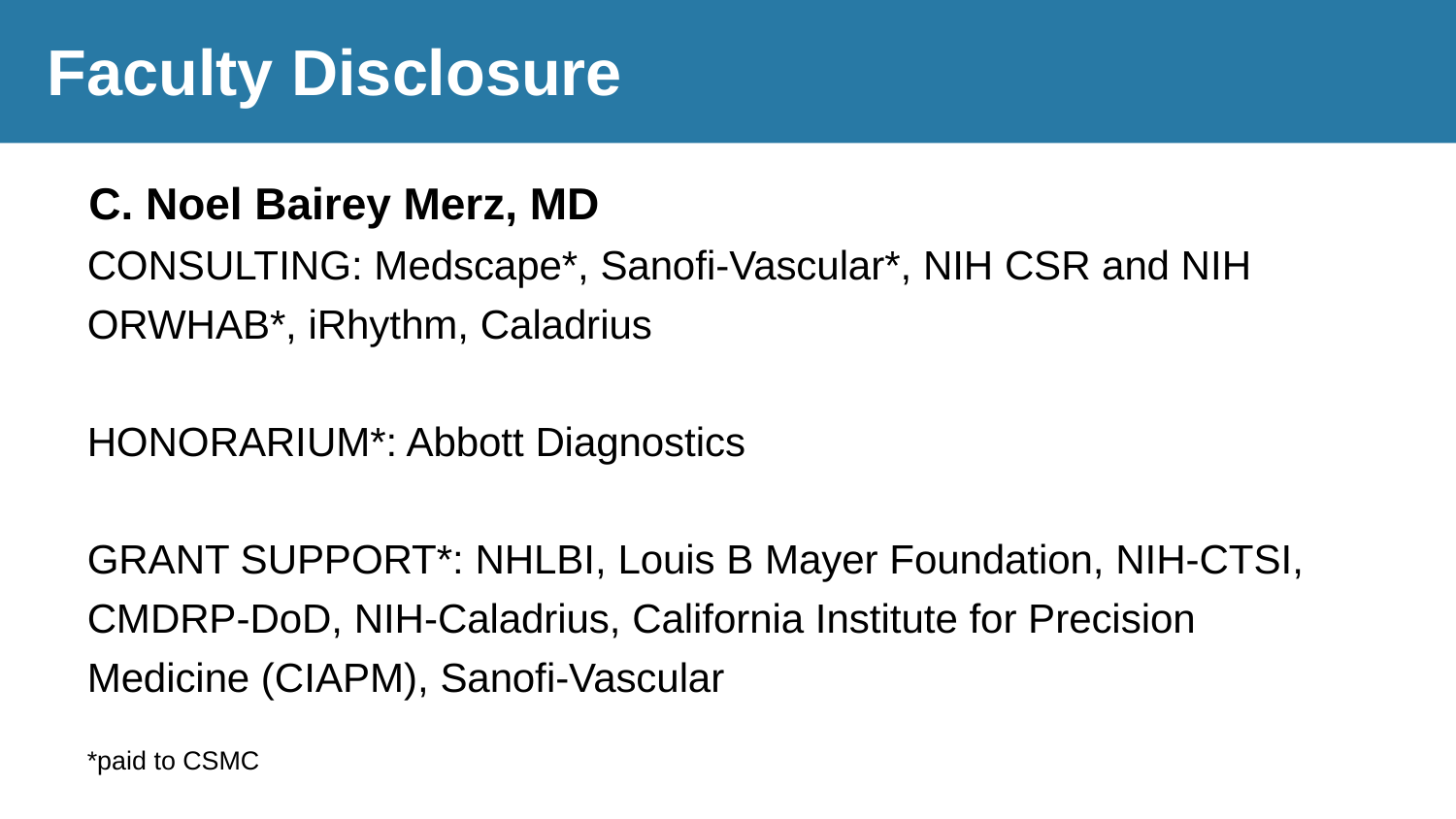

# Faculty Disclosure
C. Noel Bairey Merz, MD
CONSULTING: Medscape*, Sanofi-Vascular*, NIH CSR and NIH ORWHAB*, iRhythm, Caladrius

HONORARIUM*: Abbott Diagnostics

GRANT SUPPORT*: NHLBI, Louis B Mayer Foundation, NIH-CTSI, CMDRP-DoD, NIH-Caladrius, California Institute for Precision Medicine (CIAPM), Sanofi-Vascular

*paid to CSMC